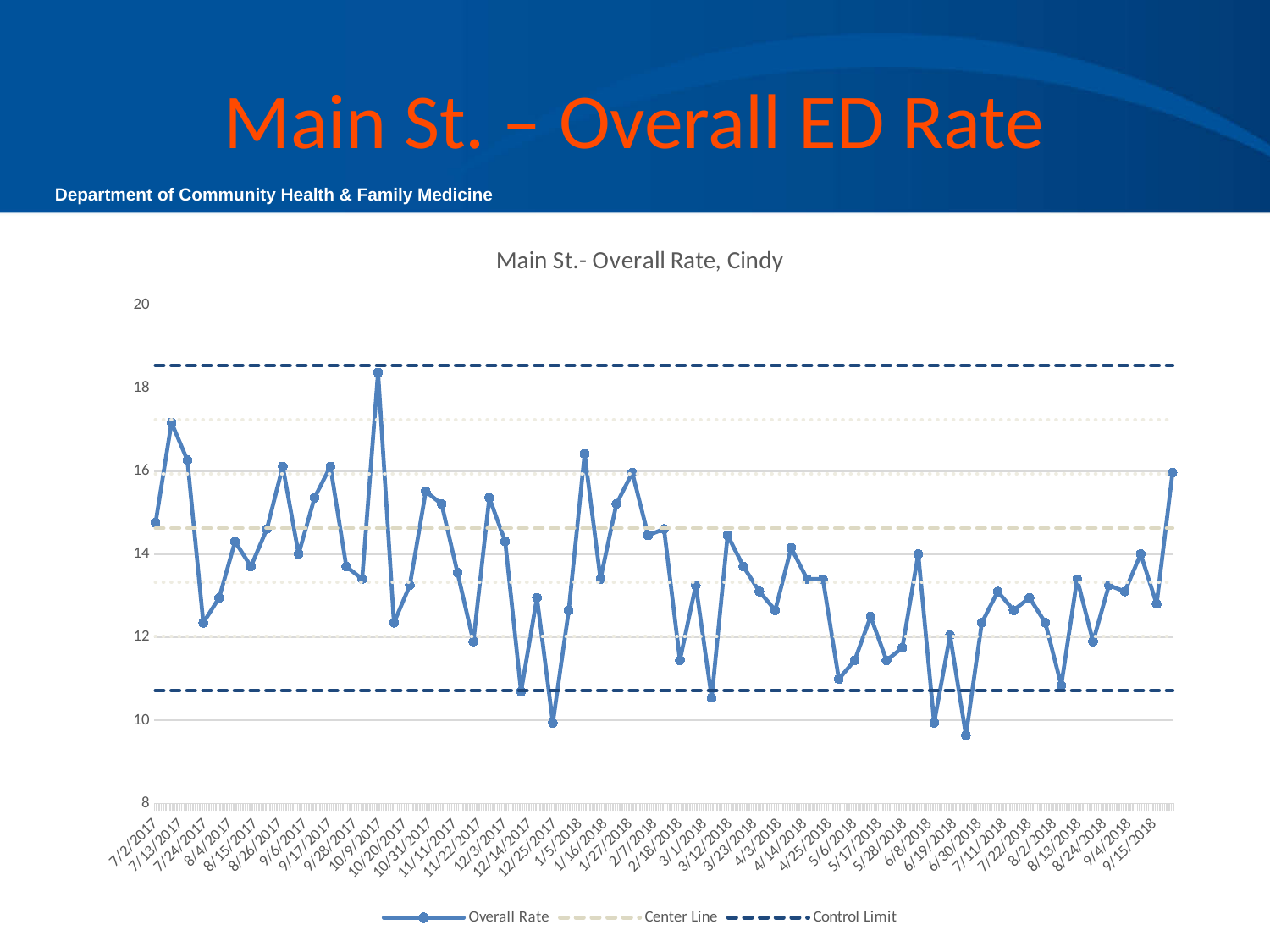

# Main St. – Overall ED Rate

### Chart: Main St.- Overall Rate, Cindy

| Category | Overall Rate | Center Line | Control Limit | 2 SD | 1 SD | Control Limit | Low 1 SD | Low 2 SD |
|---|---|---|---|---|---|---|---|---|
| 42918 | 14.75903614 | 14.62995 | 18.5429 | 17.23858333333333 | 15.934266666666666 | 10.717 | 12.021316666666667 | 13.325633333333332 |
| 42925 | 17.1686747 | 14.62995 | 18.5429 | 17.23858333333333 | 15.934266666666666 | 10.717 | 12.021316666666667 | 13.325633333333332 |
| 42932 | 16.26506024 | 14.62995 | 18.5429 | 17.23858333333333 | 15.934266666666666 | 10.717 | 12.021316666666667 | 13.325633333333332 |
| 42939 | 12.34939759 | 14.62995 | 18.5429 | 17.23858333333333 | 15.934266666666666 | 10.717 | 12.021316666666667 | 13.325633333333332 |
| 42946 | 12.95180723 | 14.62995 | 18.5429 | 17.23858333333333 | 15.934266666666666 | 10.717 | 12.021316666666667 | 13.325633333333332 |
| 42953 | 14.30722892 | 14.62995 | 18.5429 | 17.23858333333333 | 15.934266666666666 | 10.717 | 12.021316666666667 | 13.325633333333332 |
| 42960 | 13.70481928 | 14.62995 | 18.5429 | 17.23858333333333 | 15.934266666666666 | 10.717 | 12.021316666666667 | 13.325633333333332 |
| 42967 | 14.60843373 | 14.62995 | 18.5429 | 17.23858333333333 | 15.934266666666666 | 10.717 | 12.021316666666667 | 13.325633333333332 |
| 42974 | 16.11445783 | 14.62995 | 18.5429 | 17.23858333333333 | 15.934266666666666 | 10.717 | 12.021316666666667 | 13.325633333333332 |
| 42981 | 14.0060241 | 14.62995 | 18.5429 | 17.23858333333333 | 15.934266666666666 | 10.717 | 12.021316666666667 | 13.325633333333332 |
| 42988 | 15.36144578 | 14.62995 | 18.5429 | 17.23858333333333 | 15.934266666666666 | 10.717 | 12.021316666666667 | 13.325633333333332 |
| 42995 | 16.11445783 | 14.62995 | 18.5429 | 17.23858333333333 | 15.934266666666666 | 10.717 | 12.021316666666667 | 13.325633333333332 |
| 43002 | 13.70481928 | 14.62995 | 18.5429 | 17.23858333333333 | 15.934266666666666 | 10.717 | 12.021316666666667 | 13.325633333333332 |
| 43009 | 13.40361446 | 14.62995 | 18.5429 | 17.23858333333333 | 15.934266666666666 | 10.717 | 12.021316666666667 | 13.325633333333332 |
| 43016 | 18.37349398 | 14.62995 | 18.5429 | 17.23858333333333 | 15.934266666666666 | 10.717 | 12.021316666666667 | 13.325633333333332 |
| 43023 | 12.34939759 | 14.62995 | 18.5429 | 17.23858333333333 | 15.934266666666666 | 10.717 | 12.021316666666667 | 13.325633333333332 |
| 43030 | 13.25301205 | 14.62995 | 18.5429 | 17.23858333333333 | 15.934266666666666 | 10.717 | 12.021316666666667 | 13.325633333333332 |
| 43037 | 15.51204819 | 14.62995 | 18.5429 | 17.23858333333333 | 15.934266666666666 | 10.717 | 12.021316666666667 | 13.325633333333332 |
| 43044 | 15.21084337 | 14.62995 | 18.5429 | 17.23858333333333 | 15.934266666666666 | 10.717 | 12.021316666666667 | 13.325633333333332 |
| 43051 | 13.55421687 | 14.62995 | 18.5429 | 17.23858333333333 | 15.934266666666666 | 10.717 | 12.021316666666667 | 13.325633333333332 |
| 43058 | 11.89759036 | 14.62995 | 18.5429 | 17.23858333333333 | 15.934266666666666 | 10.717 | 12.021316666666667 | 13.325633333333332 |
| 43065 | 15.36144578 | 14.62995 | 18.5429 | 17.23858333333333 | 15.934266666666666 | 10.717 | 12.021316666666667 | 13.325633333333332 |
| 43072 | 14.30722892 | 14.62995 | 18.5429 | 17.23858333333333 | 15.934266666666666 | 10.717 | 12.021316666666667 | 13.325633333333332 |
| 43079 | 10.69277108 | 14.62995 | 18.5429 | 17.23858333333333 | 15.934266666666666 | 10.717 | 12.021316666666667 | 13.325633333333332 |
| 43086 | 12.95180723 | 14.62995 | 18.5429 | 17.23858333333333 | 15.934266666666666 | 10.717 | 12.021316666666667 | 13.325633333333332 |
| 43093 | 9.939759036 | 14.62995 | 18.5429 | 17.23858333333333 | 15.934266666666666 | 10.717 | 12.021316666666667 | 13.325633333333332 |
| 43100 | 12.65060241 | 14.62995 | 18.5429 | 17.23858333333333 | 15.934266666666666 | 10.717 | 12.021316666666667 | 13.325633333333332 |
| 43107 | 16.41566265 | 14.62995 | 18.5429 | 17.23858333333333 | 15.934266666666666 | 10.717 | 12.021316666666667 | 13.325633333333332 |
| 43114 | 13.40361446 | 14.62995 | 18.5429 | 17.23858333333333 | 15.934266666666666 | 10.717 | 12.021316666666667 | 13.325633333333332 |
| 43121 | 15.21084337 | 14.62995 | 18.5429 | 17.23858333333333 | 15.934266666666666 | 10.717 | 12.021316666666667 | 13.325633333333332 |
| 43128 | 15.96385542 | 14.62995 | 18.5429 | 17.23858333333333 | 15.934266666666666 | 10.717 | 12.021316666666667 | 13.325633333333332 |
| 43135 | 14.45783133 | 14.62995 | 18.5429 | 17.23858333333333 | 15.934266666666666 | 10.717 | 12.021316666666667 | 13.325633333333332 |
| 43142 | 14.60843373 | 14.62995 | 18.5429 | 17.23858333333333 | 15.934266666666666 | 10.717 | 12.021316666666667 | 13.325633333333332 |
| 43149 | 11.44578313 | 14.62995 | 18.5429 | 17.23858333333333 | 15.934266666666666 | 10.717 | 12.021316666666667 | 13.325633333333332 |
| 43156 | 13.25301205 | 14.62995 | 18.5429 | 17.23858333333333 | 15.934266666666666 | 10.717 | 12.021316666666667 | 13.325633333333332 |
| 43163 | 10.54216867 | 14.62995 | 18.5429 | 17.23858333333333 | 15.934266666666666 | 10.717 | 12.021316666666667 | 13.325633333333332 |
| 43170 | 14.45783133 | 14.62995 | 18.5429 | 17.23858333333333 | 15.934266666666666 | 10.717 | 12.021316666666667 | 13.325633333333332 |
| 43177 | 13.70481928 | 14.62995 | 18.5429 | 17.23858333333333 | 15.934266666666666 | 10.717 | 12.021316666666667 | 13.325633333333332 |
| 43184 | 13.10240964 | 14.62995 | 18.5429 | 17.23858333333333 | 15.934266666666666 | 10.717 | 12.021316666666667 | 13.325633333333332 |
| 43191 | 12.65060241 | 14.62995 | 18.5429 | 17.23858333333333 | 15.934266666666666 | 10.717 | 12.021316666666667 | 13.325633333333332 |
| 43198 | 14.15662651 | 14.62995 | 18.5429 | 17.23858333333333 | 15.934266666666666 | 10.717 | 12.021316666666667 | 13.325633333333332 |
| 43205 | 13.40361446 | 14.62995 | 18.5429 | 17.23858333333333 | 15.934266666666666 | 10.717 | 12.021316666666667 | 13.325633333333332 |
| 43212 | 13.40361446 | 14.62995 | 18.5429 | 17.23858333333333 | 15.934266666666666 | 10.717 | 12.021316666666667 | 13.325633333333332 |
| 43219 | 10.9939759 | 14.62995 | 18.5429 | 17.23858333333333 | 15.934266666666666 | 10.717 | 12.021316666666667 | 13.325633333333332 |
| 43226 | 11.44578313 | 14.62995 | 18.5429 | 17.23858333333333 | 15.934266666666666 | 10.717 | 12.021316666666667 | 13.325633333333332 |
| 43233 | 12.5 | 14.62995 | 18.5429 | 17.23858333333333 | 15.934266666666666 | 10.717 | 12.021316666666667 | 13.325633333333332 |
| 43240 | 11.44578313 | 14.62995 | 18.5429 | 17.23858333333333 | 15.934266666666666 | 10.717 | 12.021316666666667 | 13.325633333333332 |
| 43247 | 11.74698795 | 14.62995 | 18.5429 | 17.23858333333333 | 15.934266666666666 | 10.717 | 12.021316666666667 | 13.325633333333332 |
| 43254 | 14.0060241 | 14.62995 | 18.5429 | 17.23858333333333 | 15.934266666666666 | 10.717 | 12.021316666666667 | 13.325633333333332 |
| 43261 | 9.939759036 | 14.62995 | 18.5429 | 17.23858333333333 | 15.934266666666666 | 10.717 | 12.021316666666667 | 13.325633333333332 |
| 43268 | 12.04819277 | 14.62995 | 18.5429 | 17.23858333333333 | 15.934266666666666 | 10.717 | 12.021316666666667 | 13.325633333333332 |
| 43275 | 9.638554217 | 14.62995 | 18.5429 | 17.23858333333333 | 15.934266666666666 | 10.717 | 12.021316666666667 | 13.325633333333332 |
| 43282 | 12.34939759 | 14.62995 | 18.5429 | 17.23858333333333 | 15.934266666666666 | 10.717 | 12.021316666666667 | 13.325633333333332 |
| 43289 | 13.10240964 | 14.62995 | 18.5429 | 17.23858333333333 | 15.934266666666666 | 10.717 | 12.021316666666667 | 13.325633333333332 |
| 43296 | 12.65060241 | 14.62995 | 18.5429 | 17.23858333333333 | 15.934266666666666 | 10.717 | 12.021316666666667 | 13.325633333333332 |
| 43303 | 12.95180723 | 14.62995 | 18.5429 | 17.23858333333333 | 15.934266666666666 | 10.717 | 12.021316666666667 | 13.325633333333332 |
| 43310 | 12.34939759 | 14.62995 | 18.5429 | 17.23858333333333 | 15.934266666666666 | 10.717 | 12.021316666666667 | 13.325633333333332 |
| 43317 | 10.84337349 | 14.62995 | 18.5429 | 17.23858333333333 | 15.934266666666666 | 10.717 | 12.021316666666667 | 13.325633333333332 |
| 43324 | 13.40361446 | 14.62995 | 18.5429 | 17.23858333333333 | 15.934266666666666 | 10.717 | 12.021316666666667 | 13.325633333333332 |
| 43331 | 11.89759036 | 14.62995 | 18.5429 | 17.23858333333333 | 15.934266666666666 | 10.717 | 12.021316666666667 | 13.325633333333332 |
| 43338 | 13.25301205 | 14.62995 | 18.5429 | 17.23858333333333 | 15.934266666666666 | 10.717 | 12.021316666666667 | 13.325633333333332 |
| 43345 | 13.10240964 | 14.62995 | 18.5429 | 17.23858333333333 | 15.934266666666666 | 10.717 | 12.021316666666667 | 13.325633333333332 |
| 43352 | 14.0060241 | 14.62995 | 18.5429 | 17.23858333333333 | 15.934266666666666 | 10.717 | 12.021316666666667 | 13.325633333333332 |
| 43359 | 12.80120482 | 14.62995 | 18.5429 | 17.23858333333333 | 15.934266666666666 | 10.717 | 12.021316666666667 | 13.325633333333332 |
| 43366 | 15.96385542 | 14.62995 | 18.5429 | 17.23858333333333 | 15.934266666666666 | 10.717 | 12.021316666666667 | 13.325633333333332 |